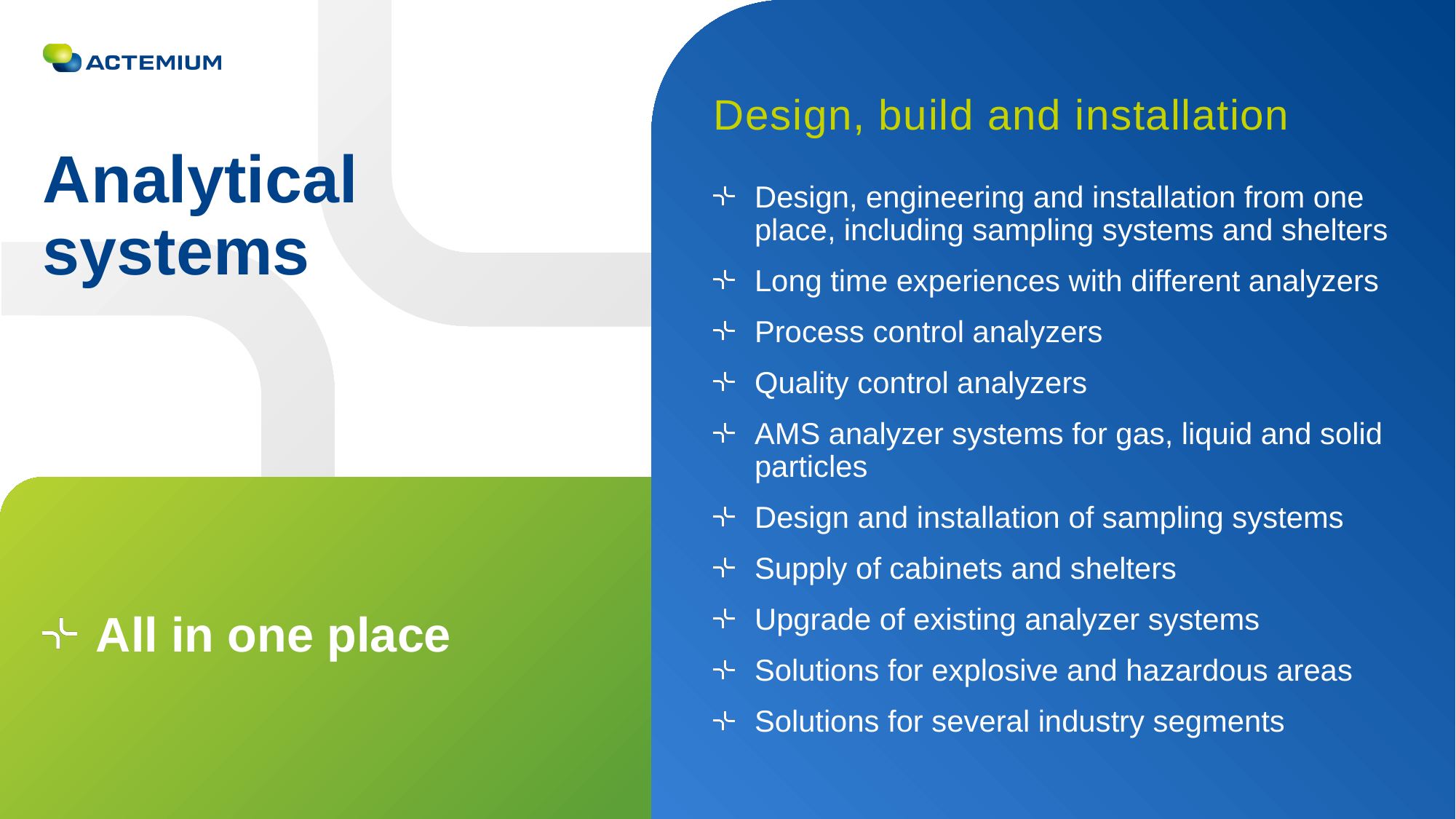

Design, build and installation

# Analytical systems
Design, engineering and installation from one place, including sampling systems and shelters
Long time experiences with different analyzers
Process control analyzers
Quality control analyzers
AMS analyzer systems for gas, liquid and solid particles
Design and installation of sampling systems
Supply of cabinets and shelters
Upgrade of existing analyzer systems
Solutions for explosive and hazardous areas
Solutions for several industry segments

All in one place